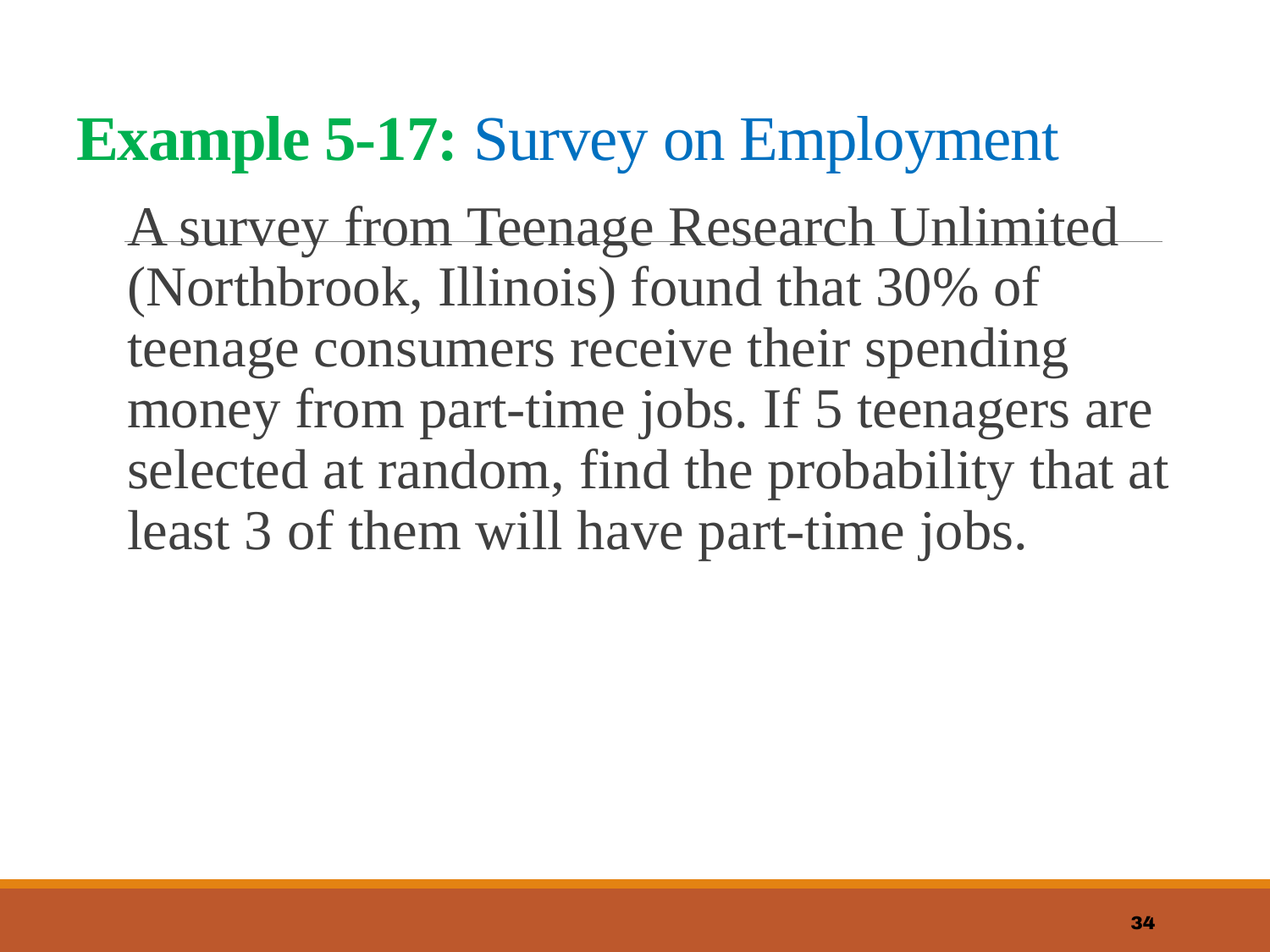

# Example 5-17: Survey on Employment
A survey from Teenage Research Unlimited (Northbrook, Illinois) found that 30% of teenage consumers receive their spending money from part-time jobs. If 5 teenagers are selected at random, find the probability that at least 3 of them will have part-time jobs.
34